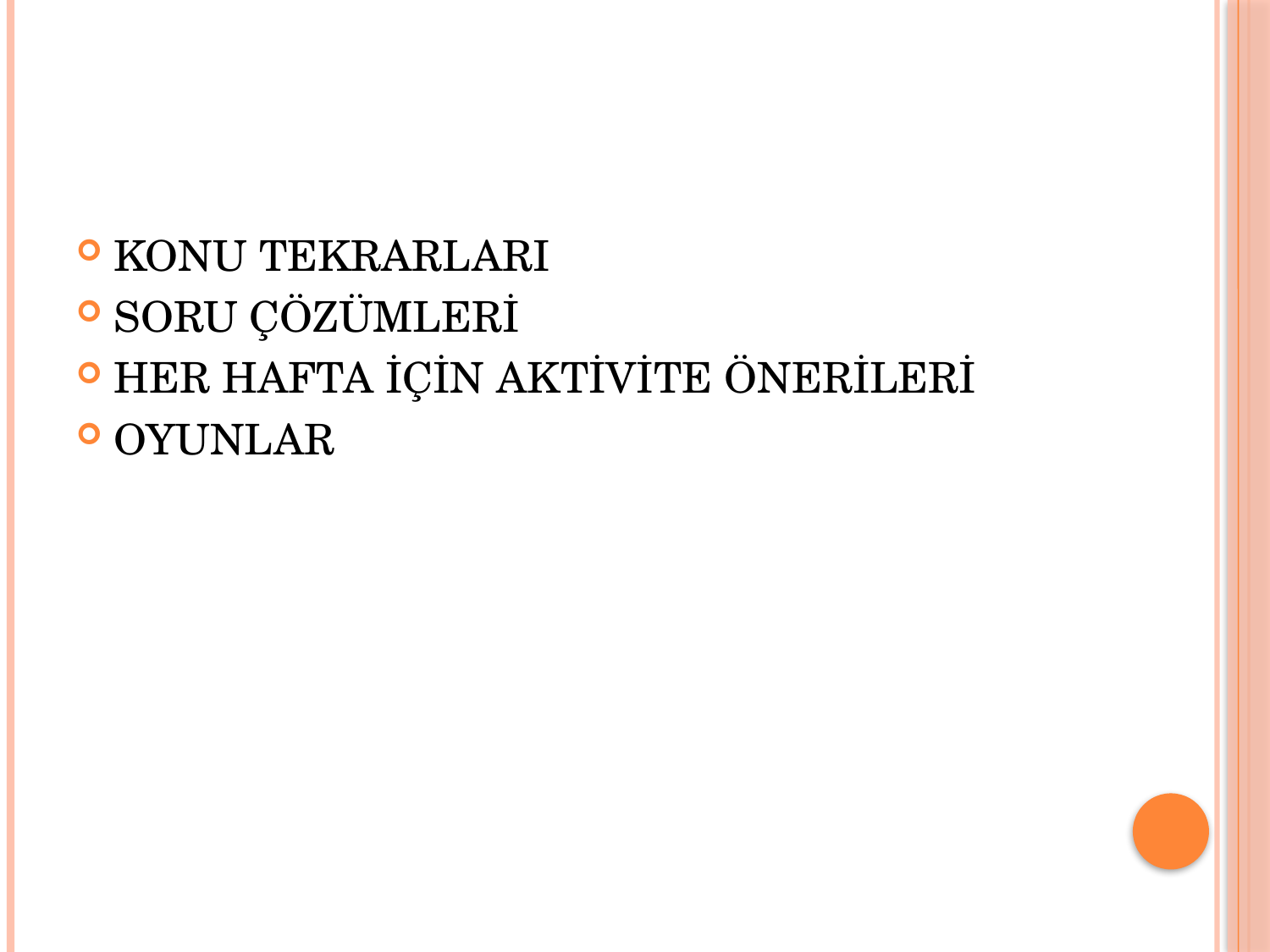

#
KONU TEKRARLARI
SORU ÇÖZÜMLERİ
HER HAFTA İÇİN AKTİVİTE ÖNERİLERİ
OYUNLAR